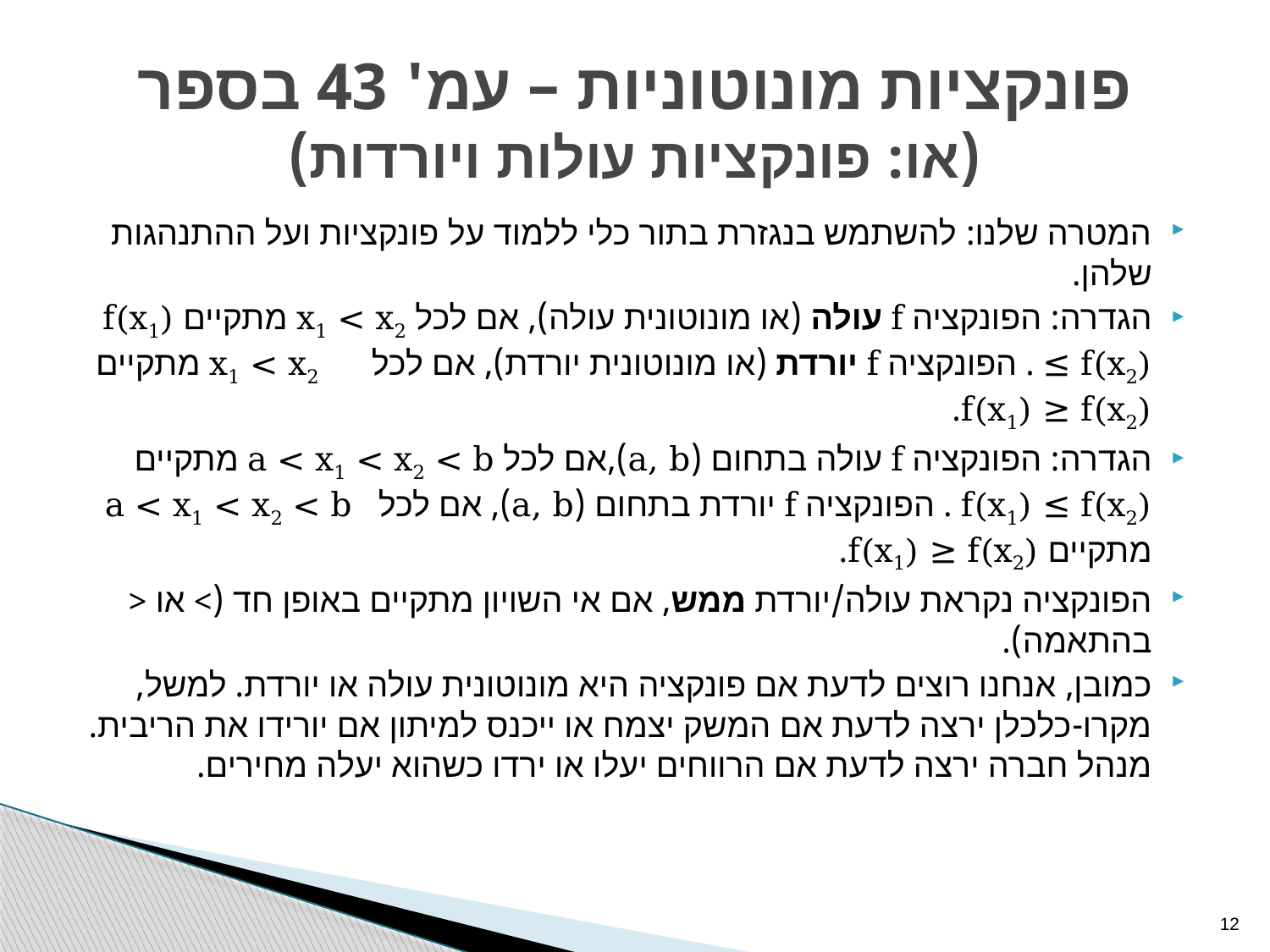

# פונקציות מונוטוניות – עמ' 43 בספר (או: פונקציות עולות ויורדות)
המטרה שלנו: להשתמש בנגזרת בתור כלי ללמוד על פונקציות ועל ההתנהגות שלהן.
הגדרה: הפונקציה f עולה (או מונוטונית עולה), אם לכל x1 < x2 מתקיים f(x1) ≤ f(x2) . הפונקציה f יורדת (או מונוטונית יורדת), אם לכל      x1 < x2 מתקיים f(x1) ≥ f(x2).
הגדרה: הפונקציה f עולה בתחום (a, b),אם לכל a < x1 < x2 < b מתקיים f(x1) ≤ f(x2) . הפונקציה f יורדת בתחום (a, b), אם לכל   a < x1 < x2 < b מתקיים f(x1) ≥ f(x2).
הפונקציה נקראת עולה/יורדת ממש, אם אי השויון מתקיים באופן חד (> או < בהתאמה).
כמובן, אנחנו רוצים לדעת אם פונקציה היא מונוטונית עולה או יורדת. למשל, מקרו-כלכלן ירצה לדעת אם המשק יצמח או ייכנס למיתון אם יורידו את הריבית. מנהל חברה ירצה לדעת אם הרווחים יעלו או ירדו כשהוא יעלה מחירים.

12